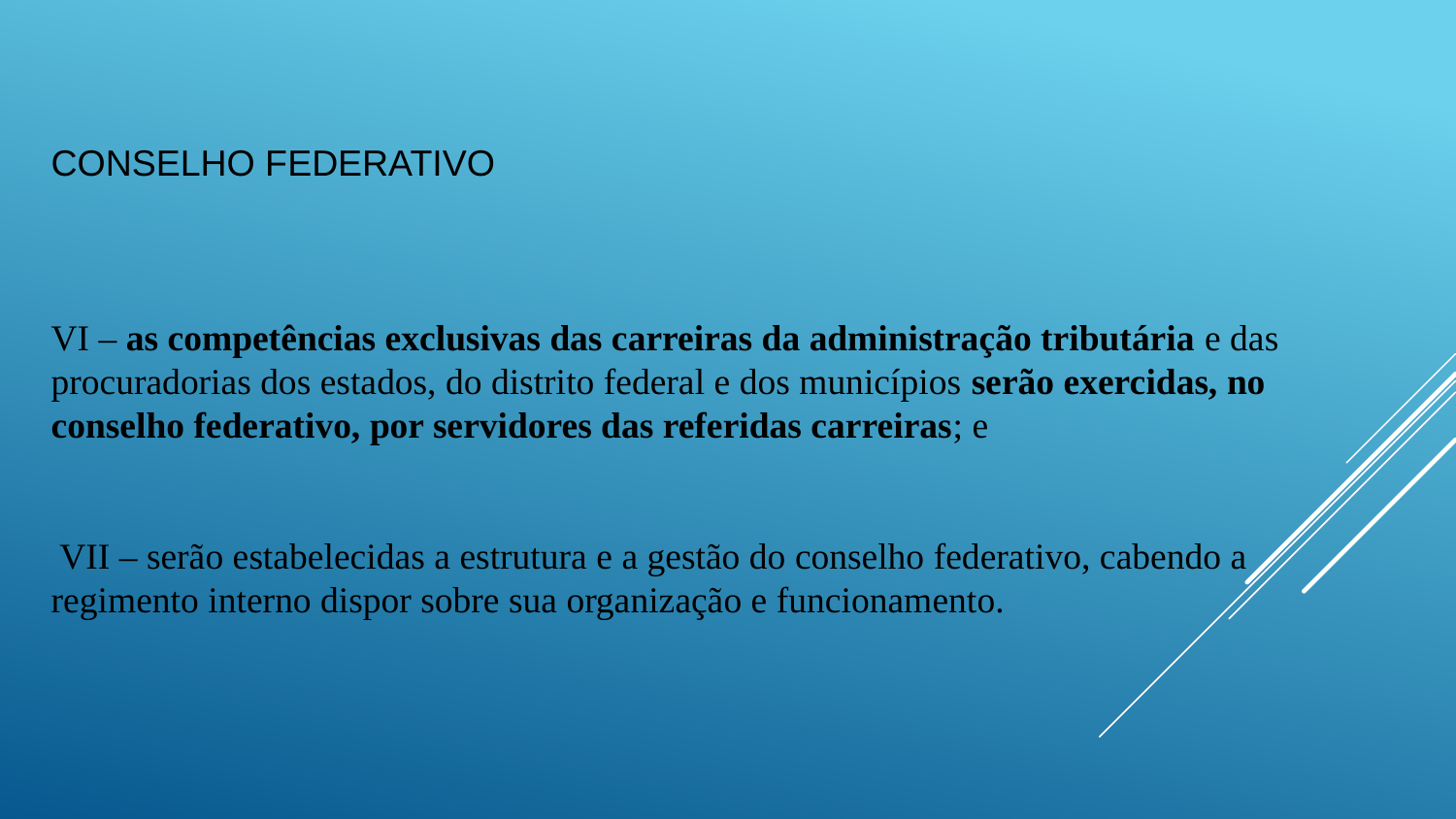

# CONSELHO FEDERATIVO VI – as competências exclusivas das carreiras da administração tributária e das procuradorias dos estados, do distrito federal e dos municípios serão exercidas, no conselho federativo, por servidores das referidas carreiras; e VII – serão estabelecidas a estrutura e a gestão do conselho federativo, cabendo a regimento interno dispor sobre sua organização e funcionamento.